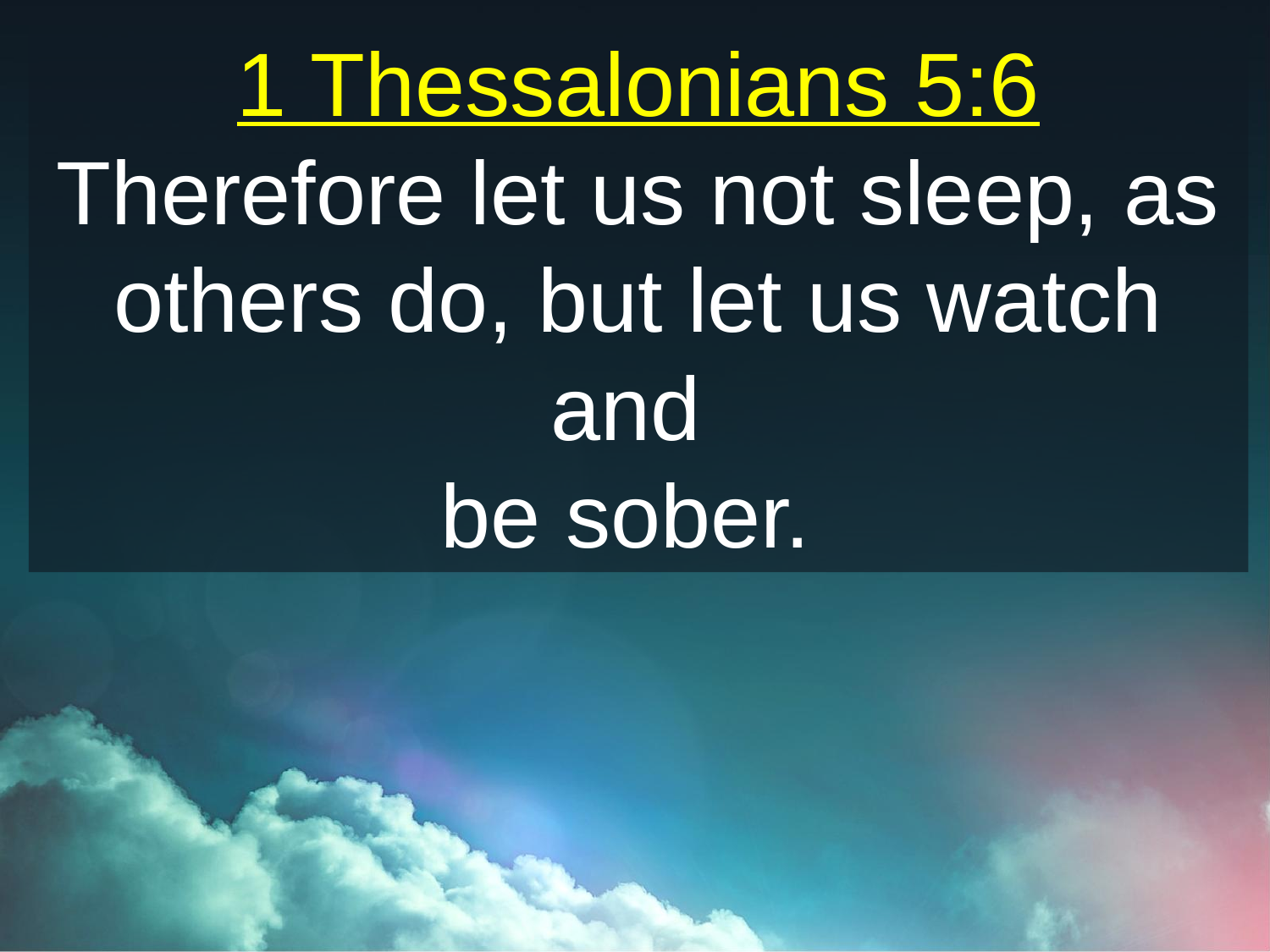

1 Thessalonians 5:6
Therefore let us not sleep, as others do, but let us watch and
be sober.